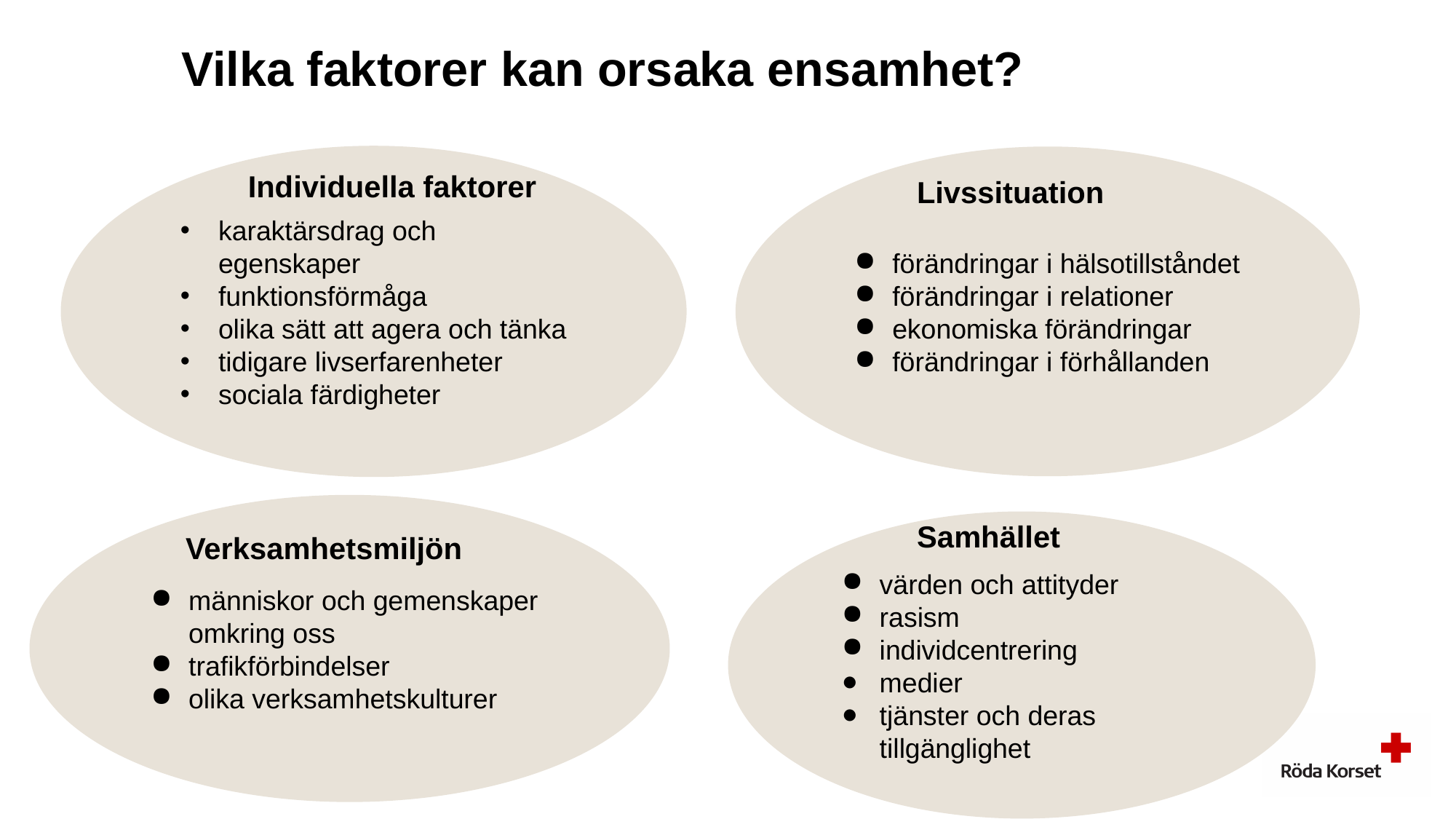

Vilka faktorer kan orsaka ensamhet?
karaktärsdrag och egenskaper
funktionsförmåga
olika sätt att agera och tänka
tidigare livserfarenheter
sociala färdigheter

förändringar i hälsotillståndet
förändringar i relationer
ekonomiska förändringar
förändringar i förhållanden

Individuella faktorer
Livssituation

människor och gemenskaper omkring oss
trafikförbindelser
olika verksamhetskulturer

värden och attityder
rasism
individcentrering
medier
tjänster och deras tillgänglighet

Samhället
Verksamhetsmiljön